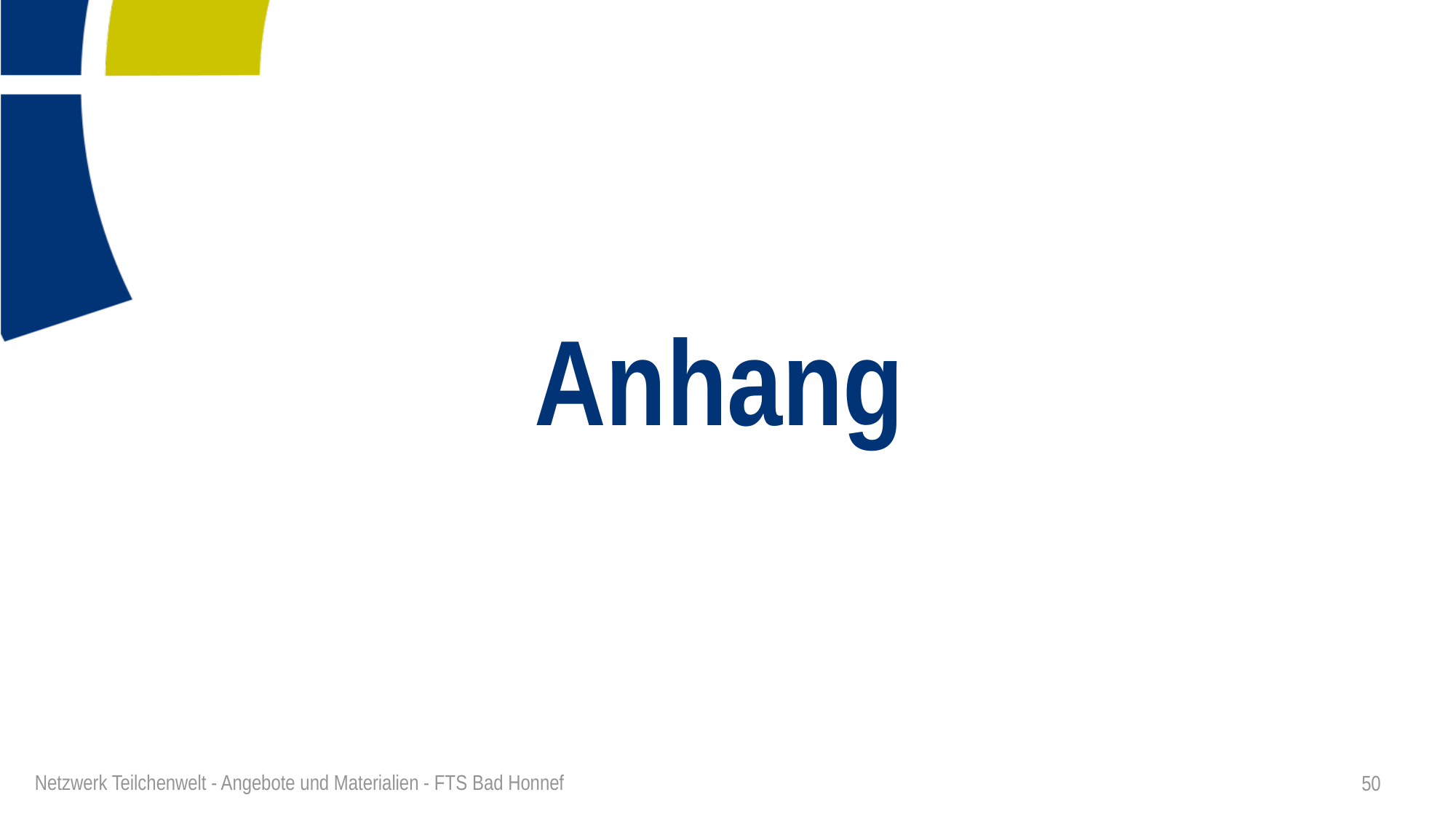

# Anhang
Netzwerk Teilchenwelt - Angebote und Materialien - FTS Bad Honnef
50